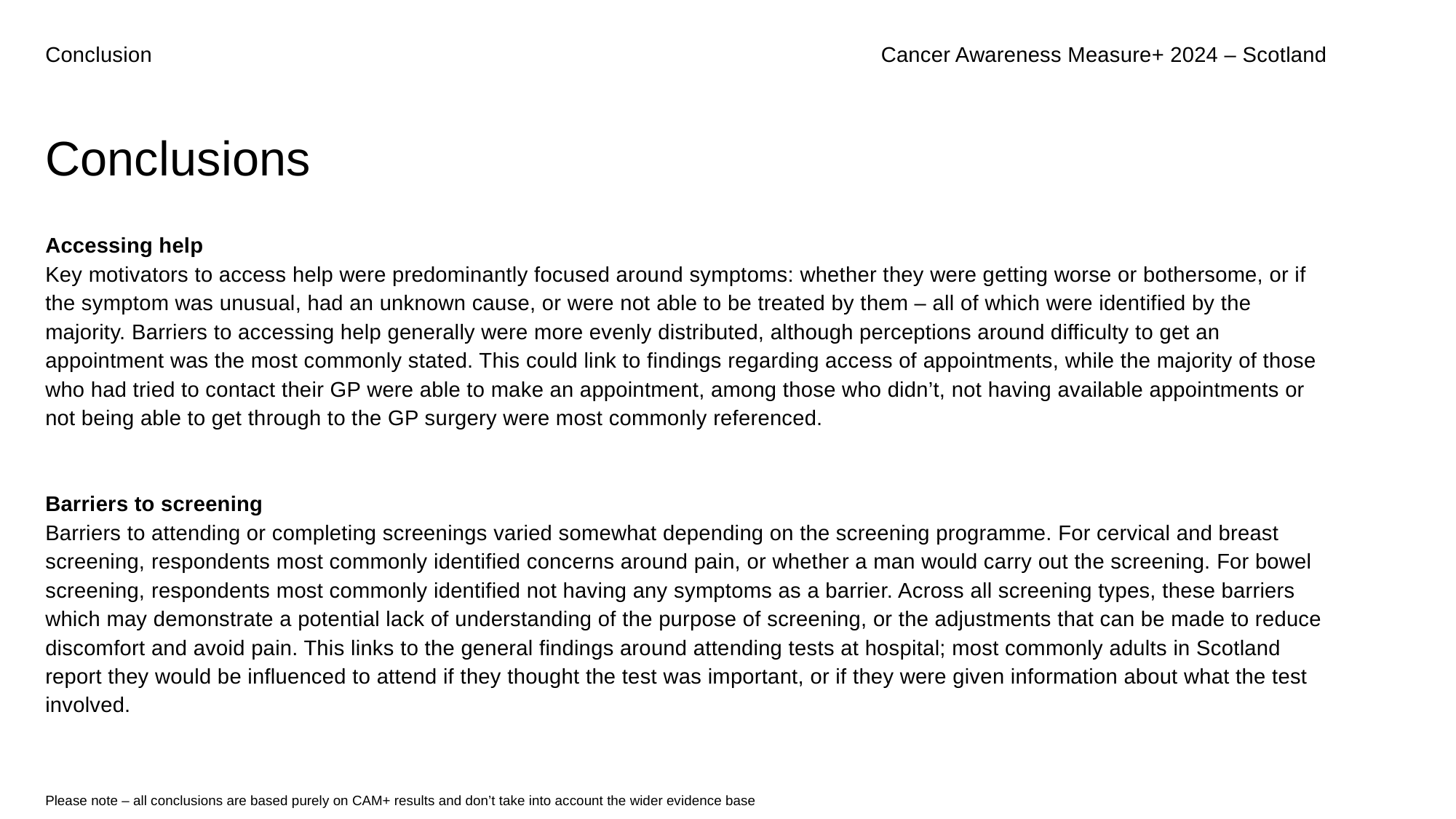

Conclusion
Cancer Awareness Measure+ 2024 – Scotland
Conclusions
Accessing help
Key motivators to access help were predominantly focused around symptoms: whether they were getting worse or bothersome, or if the symptom was unusual, had an unknown cause, or were not able to be treated by them – all of which were identified by the majority. Barriers to accessing help generally were more evenly distributed, although perceptions around difficulty to get an appointment was the most commonly stated. This could link to findings regarding access of appointments, while the majority of those who had tried to contact their GP were able to make an appointment, among those who didn’t, not having available appointments or not being able to get through to the GP surgery were most commonly referenced.

Barriers to screening
Barriers to attending or completing screenings varied somewhat depending on the screening programme. For cervical and breast screening, respondents most commonly identified concerns around pain, or whether a man would carry out the screening. For bowel screening, respondents most commonly identified not having any symptoms as a barrier. Across all screening types, these barriers which may demonstrate a potential lack of understanding of the purpose of screening, or the adjustments that can be made to reduce discomfort and avoid pain. This links to the general findings around attending tests at hospital; most commonly adults in Scotland report they would be influenced to attend if they thought the test was important, or if they were given information about what the test involved.
Please note – all conclusions are based purely on CAM+ results and don’t take into account the wider evidence base